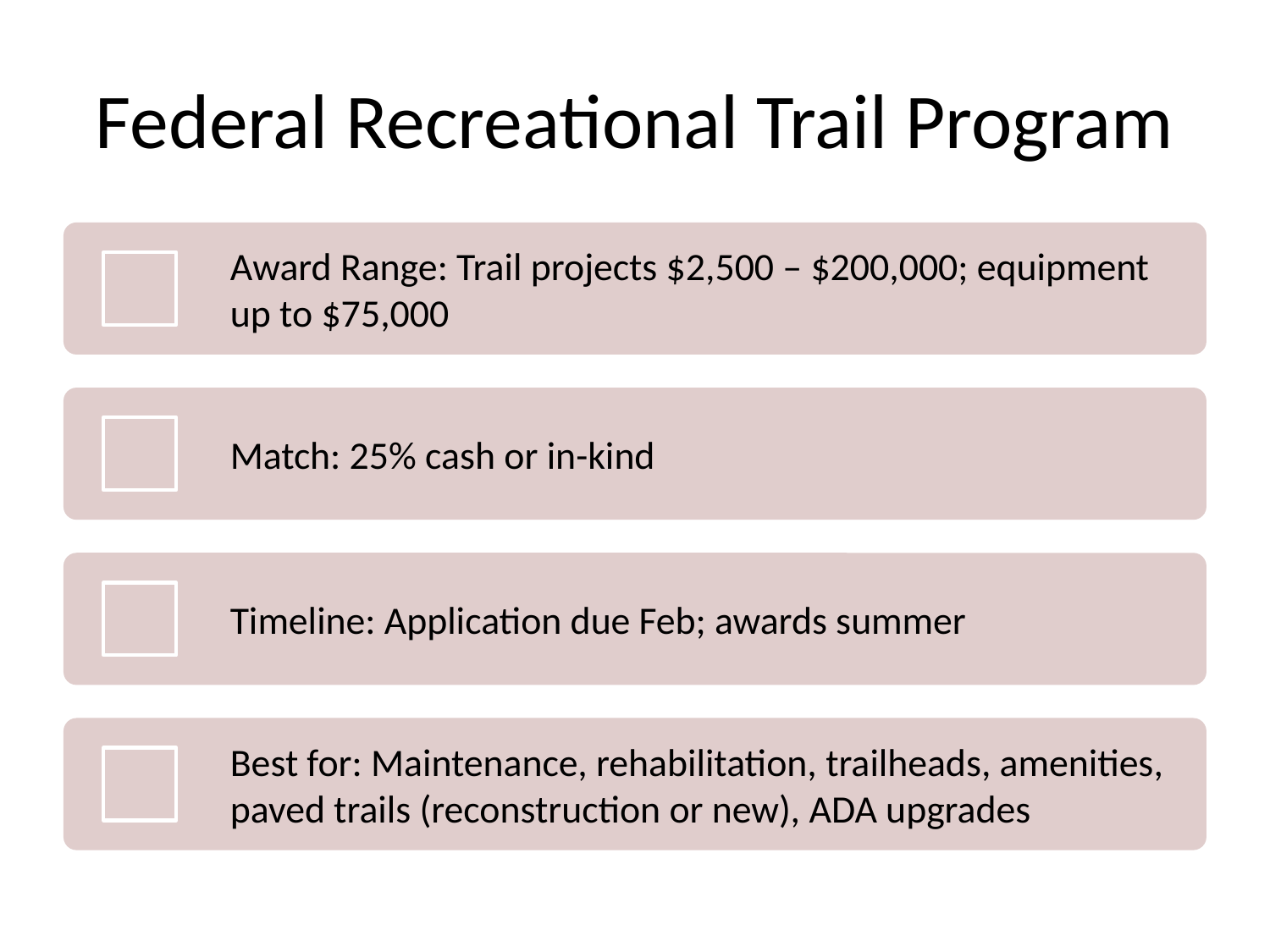

# Federal Recreational Trail Program
Award Range: Trail projects $2,500 – $200,000; equipment up to $75,000
Match: 25% cash or in-kind
Timeline: Application due Feb; awards summer
Best for: Maintenance, rehabilitation, trailheads, amenities, paved trails (reconstruction or new), ADA upgrades